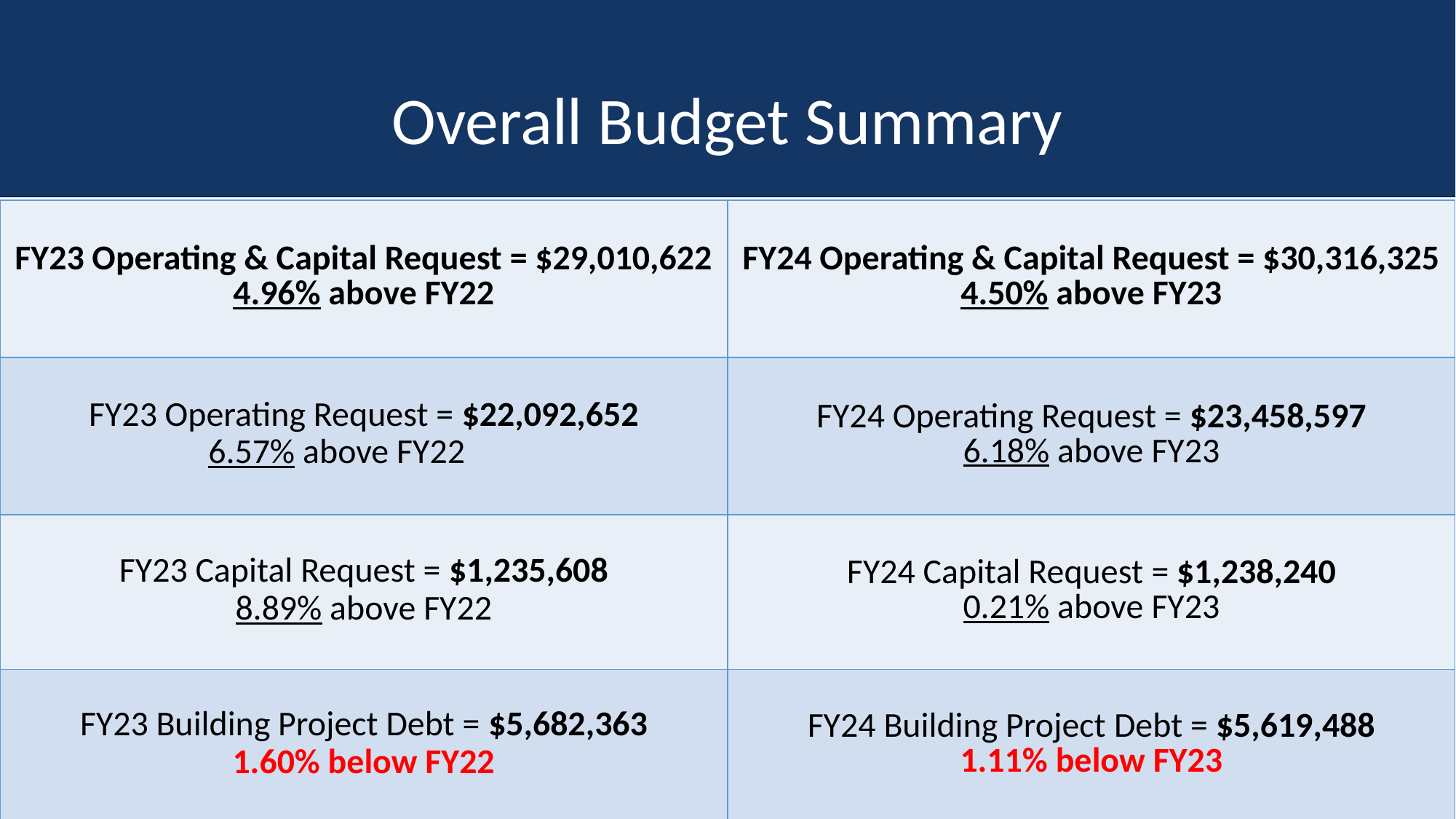

# Overall Budget Summary
| FY23 Operating & Capital Request = $29,010,622 4.96% above FY22 | FY24 Operating & Capital Request = $30,316,325 4.50% above FY23 |
| --- | --- |
| FY23 Operating Request = $22,092,652 6.57% above FY22 | FY24 Operating Request = $23,458,597​ 6.18% above FY23 |
| FY23 Capital Request = $1,235,608 8.89% above FY22 | FY24 Capital Request = $1,238,240​ 0.21% above FY23​ |
| FY23 Building Project Debt = $5,682,363 1.60% below FY22 | FY24 Building Project Debt = $5,619,488​ 1.11% below FY23 |